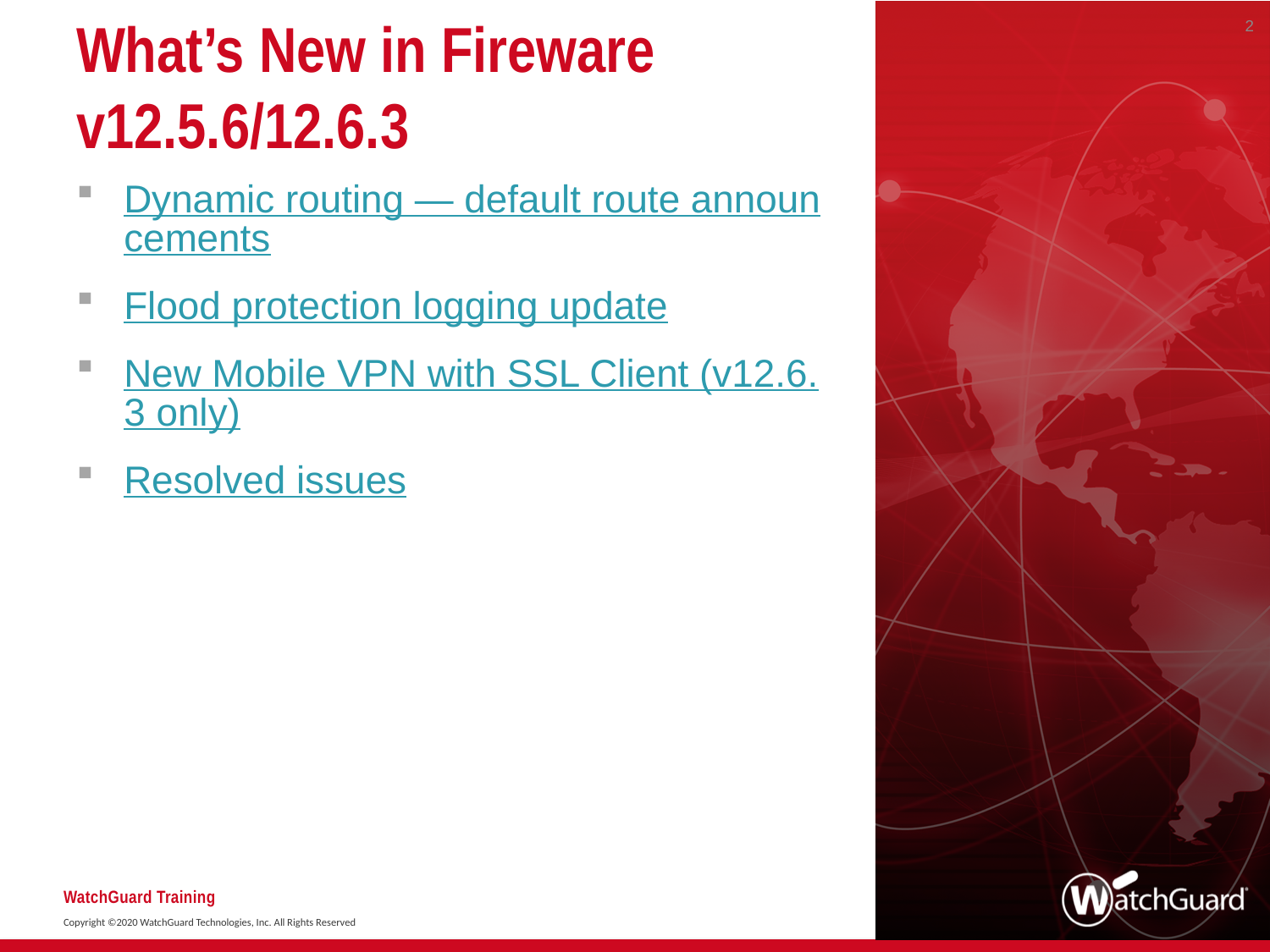

2
# What’s New in Fireware v12.5.6/12.6.3
Dynamic routing — default route announcements
Flood protection logging update
New Mobile VPN with SSL Client (v12.6.3 only)
Resolved issues